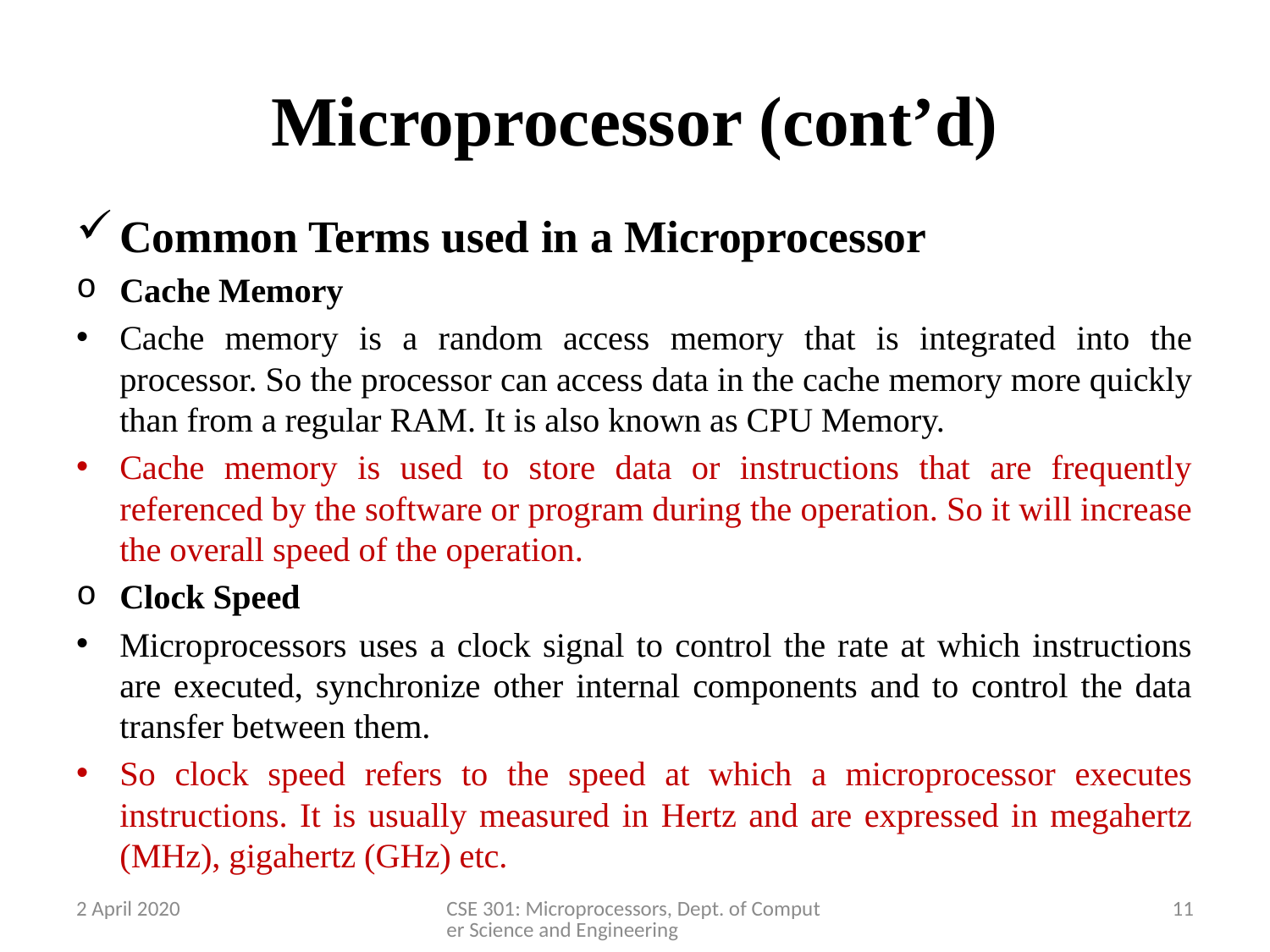

# Microprocessor (cont’d)
Common Terms used in a Microprocessor
Cache Memory
Cache memory is a random access memory that is integrated into the processor. So the processor can access data in the cache memory more quickly than from a regular RAM. It is also known as CPU Memory.
Cache memory is used to store data or instructions that are frequently referenced by the software or program during the operation. So it will increase the overall speed of the operation.
Clock Speed
Microprocessors uses a clock signal to control the rate at which instructions are executed, synchronize other internal components and to control the data transfer between them.
So clock speed refers to the speed at which a microprocessor executes instructions. It is usually measured in Hertz and are expressed in megahertz (MHz), gigahertz (GHz) etc.

2 April 2020
CSE 301: Microprocessors, Dept. of Computer Science and Engineering
11